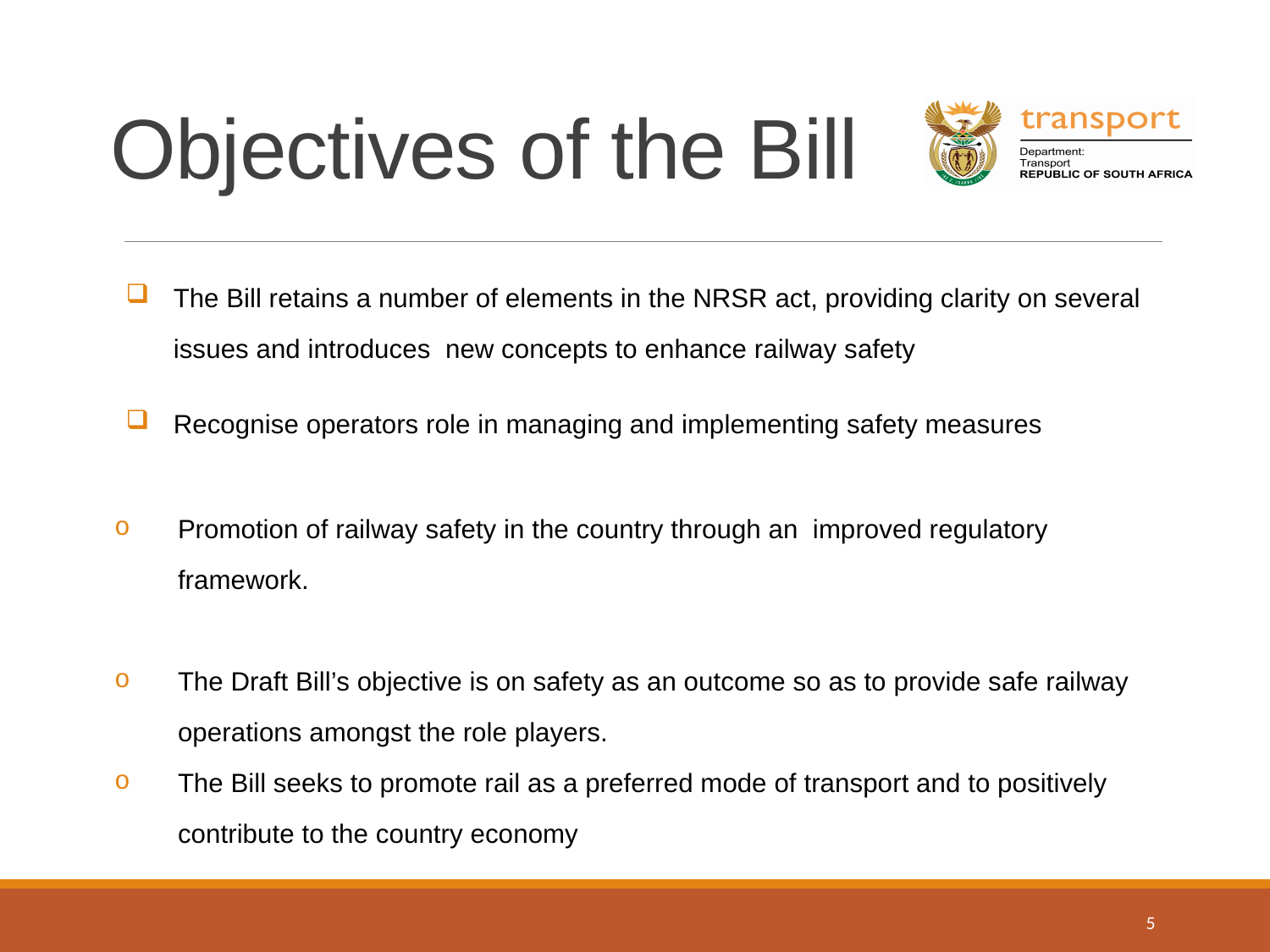

# Objectives of the Bill
The Bill retains a number of elements in the NRSR act, providing clarity on several issues and introduces  new concepts to enhance railway safety
Recognise operators role in managing and implementing safety measures

Promotion of railway safety in the country through an  improved regulatory framework.

The Draft Bill’s objective is on safety as an outcome so as to provide safe railway operations amongst the role players.
The Bill seeks to promote rail as a preferred mode of transport and to positively contribute to the country economy

5